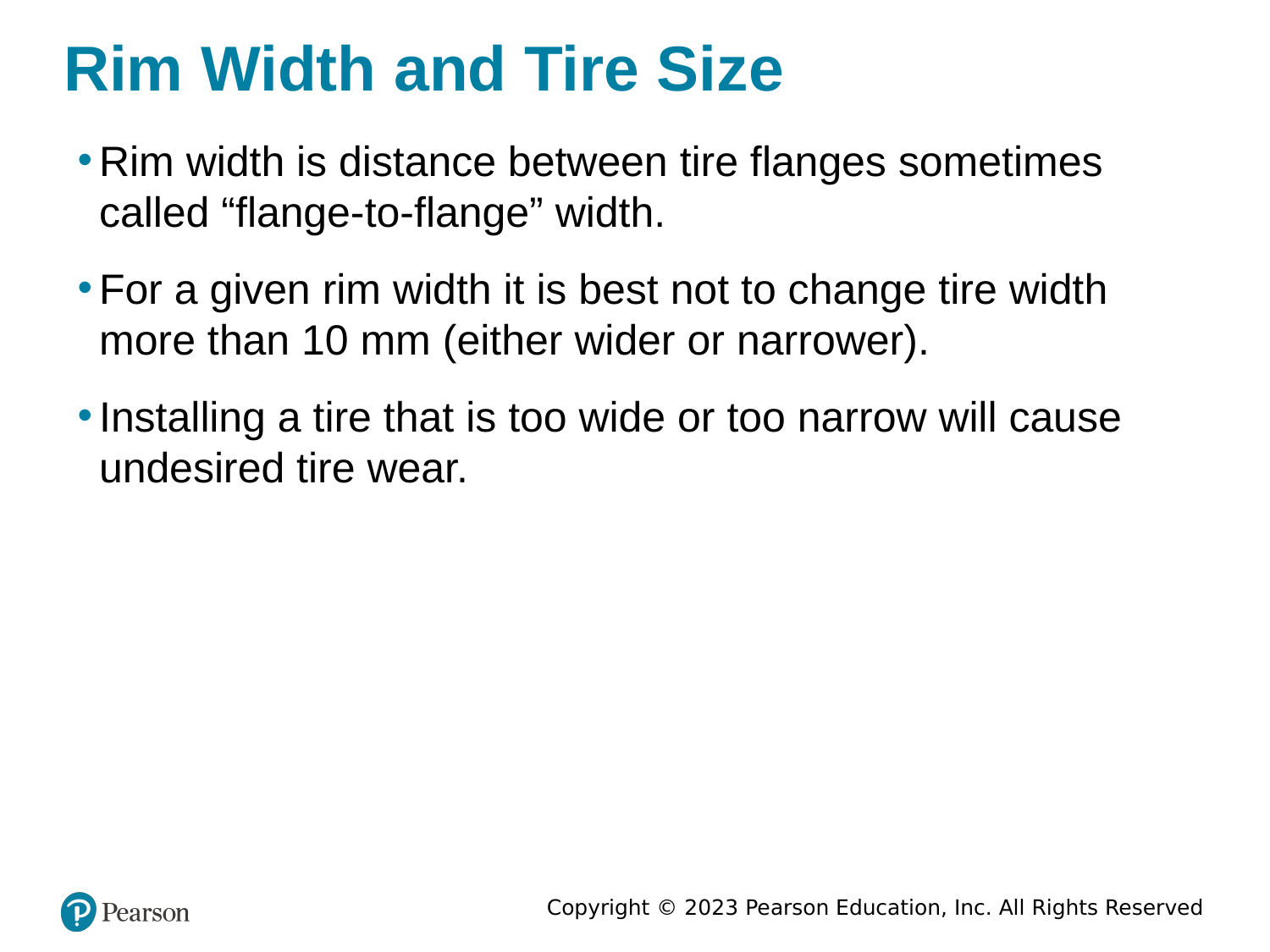

# Rim Width and Tire Size
Rim width is distance between tire flanges sometimes called “flange-to-flange” width.
For a given rim width it is best not to change tire width more than 10 mm (either wider or narrower).
Installing a tire that is too wide or too narrow will cause undesired tire wear.